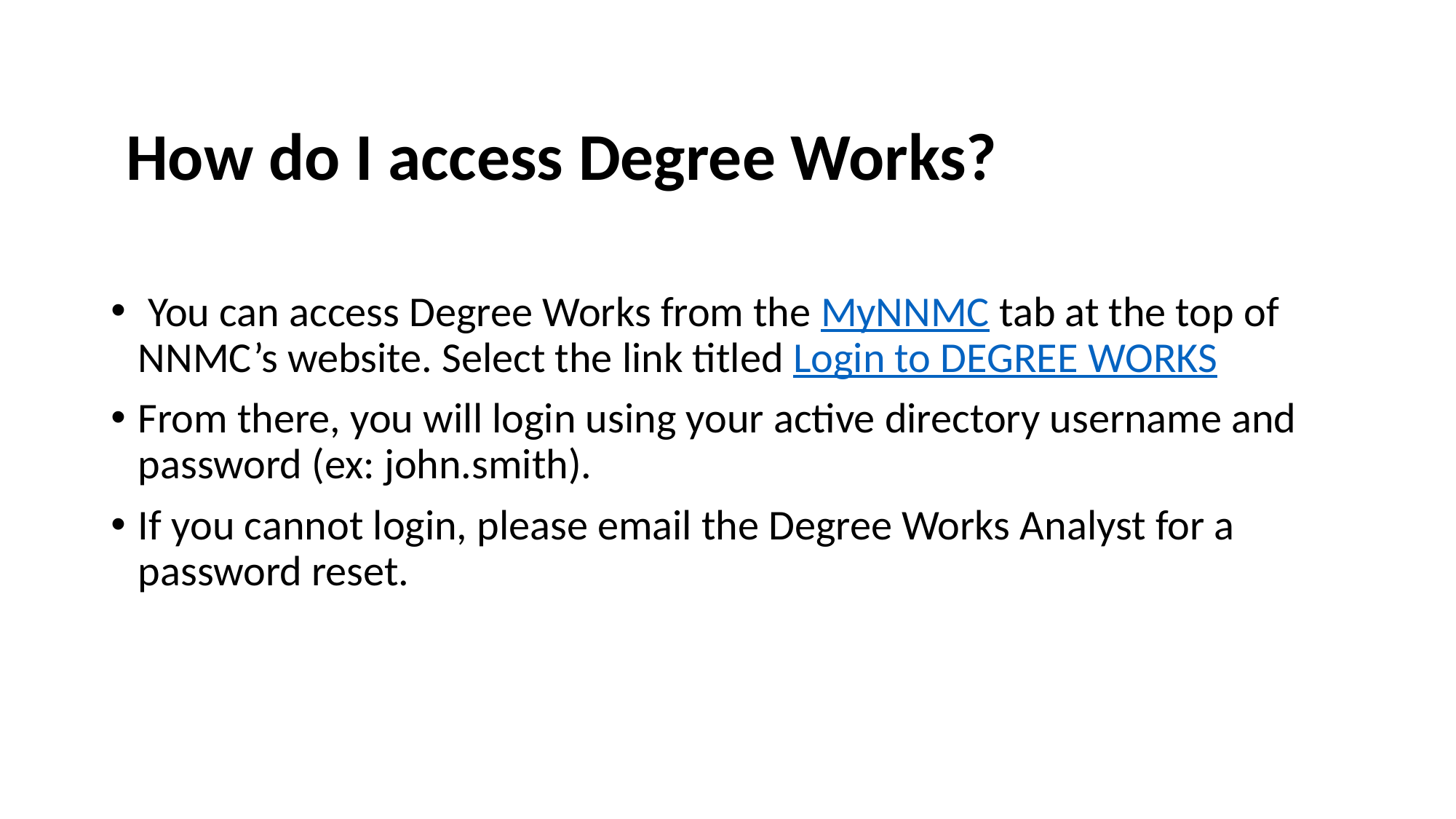

# How do I access Degree Works?

 You can access Degree Works from the MyNNMC tab at the top of NNMC’s website. Select the link titled Login to DEGREE WORKS
From there, you will login using your active directory username and password (ex: john.smith).
If you cannot login, please email the Degree Works Analyst for a password reset.